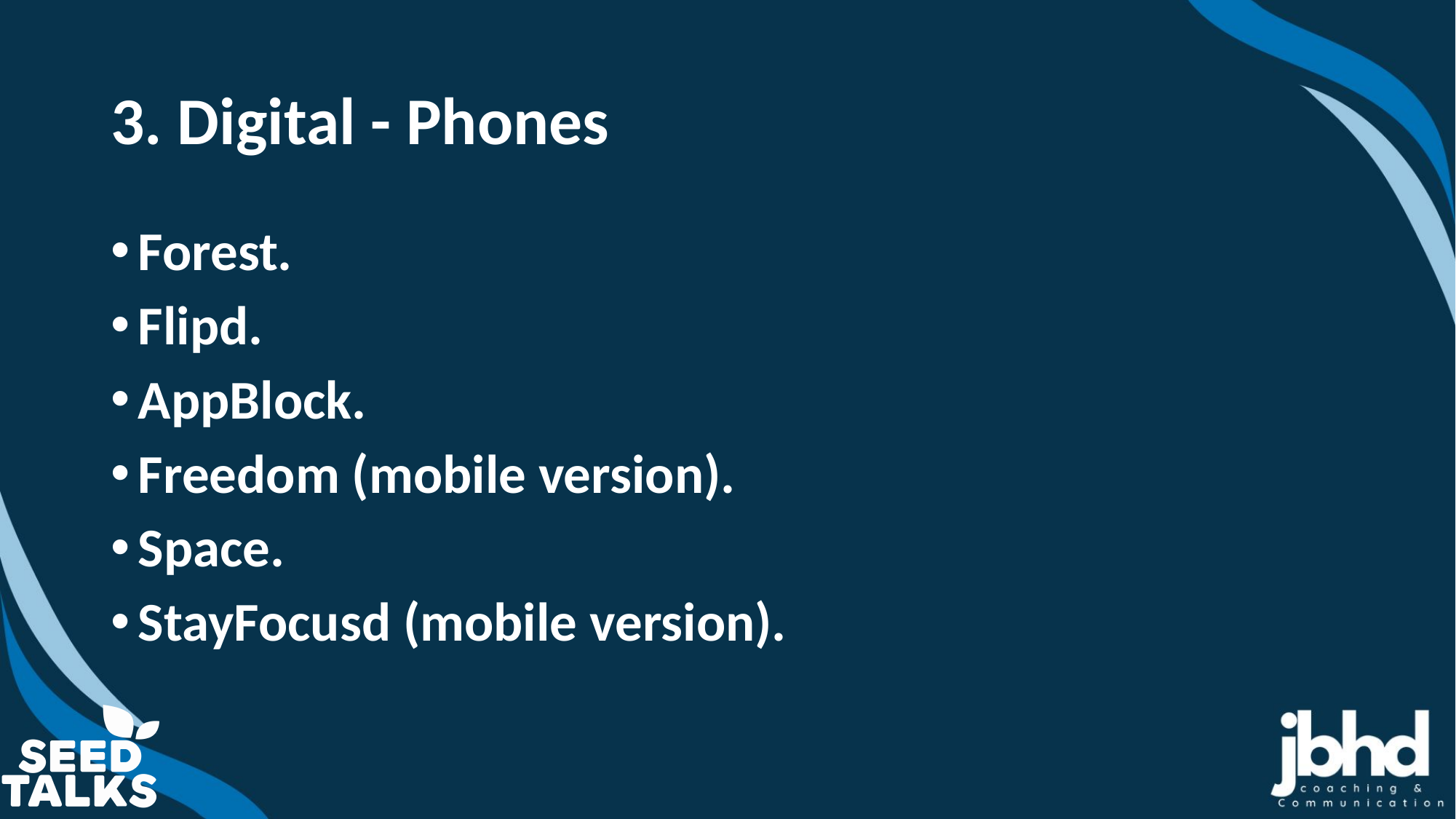

# 3. Digital - Phones
Forest.
Flipd.
AppBlock.
Freedom (mobile version).
Space.
StayFocusd (mobile version).